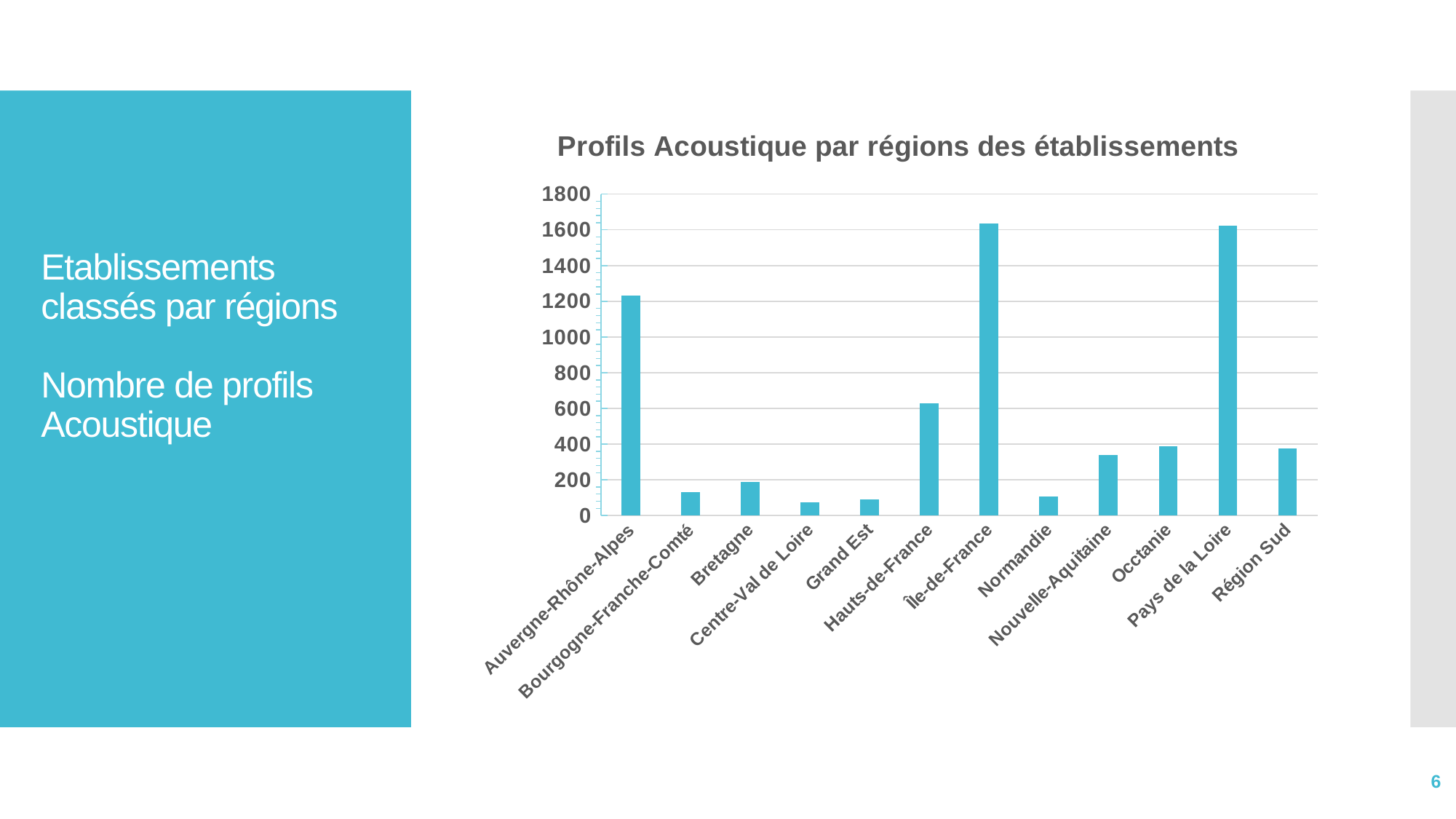

### Chart: Profils Acoustique par régions des établissements

| Category | Profils Acoustique |
|---|---|
| Auvergne-Rhône-Alpes | 1233.0 |
| Bourgogne-Franche-Comté | 133.0 |
| Bretagne​ | 187.0 |
| Centre-Val de Loire | 75.0 |
| Grand Est | 92.0 |
| Hauts-de-France​ | 628.0 |
| Île-de-France​ | 1634.0 |
| Normandie | 107.0 |
| Nouvelle-Aquitaine | 339.0 |
| Occtanie | 386.0 |
| Pays de la Loire | 1624.0 |
| Région Sud | 377.0 |
# Etablissements
classés par régions
Nombre de profils Acoustique
6